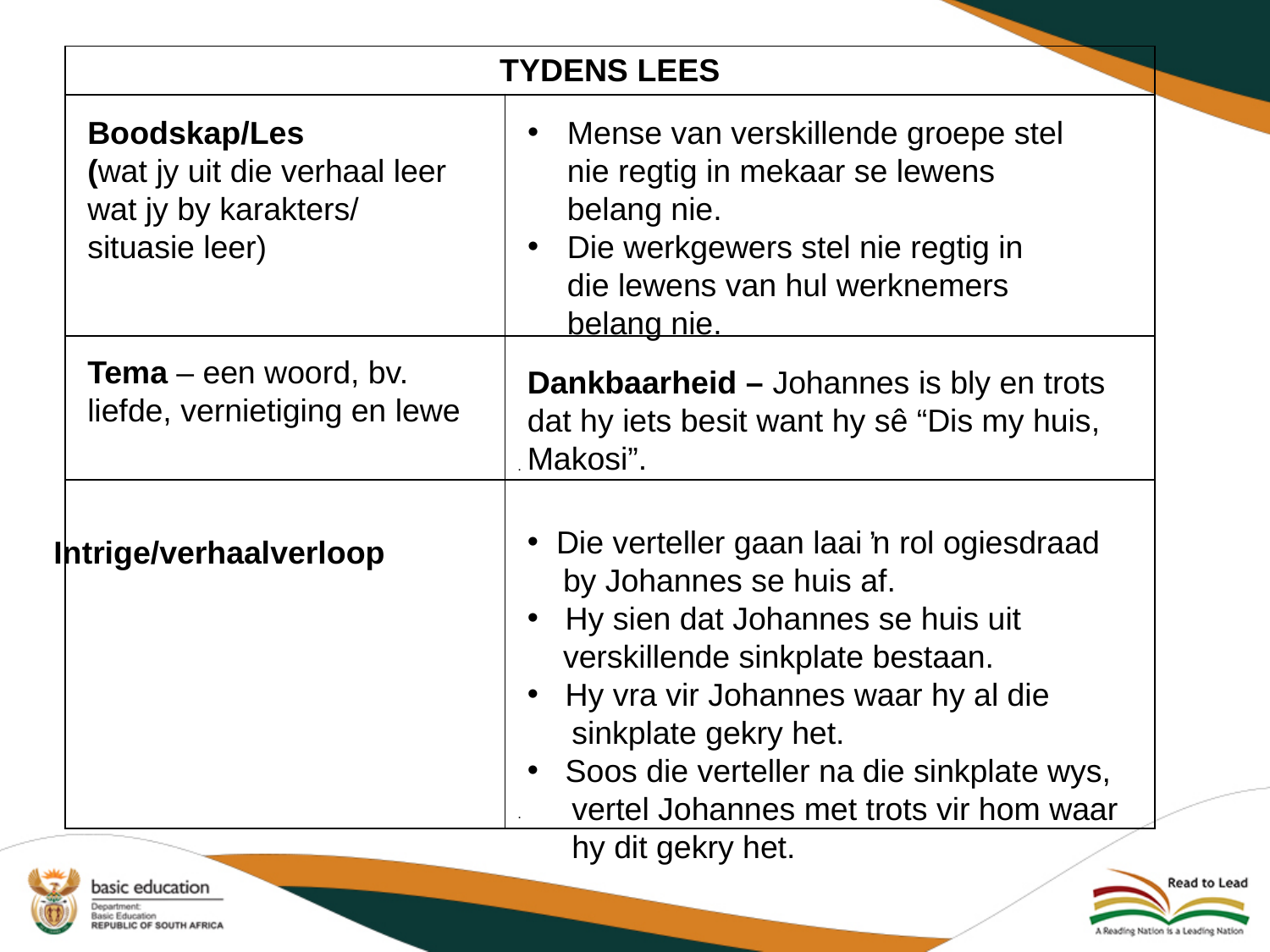

| TYDENS LEES |  |
| --- | --- |
|  |  |
|  | . |
|  | . |
Boodskap/Les
(wat jy uit die verhaal leer
wat jy by karakters/
situasie leer)
Mense van verskillende groepe stel nie regtig in mekaar se lewens belang nie.
Die werkgewers stel nie regtig in       die lewens van hul werknemers belang nie.
Tema – een woord, bv. liefde, vernietiging en lewe
Dankbaarheid – Johannes is bly en trots dat hy iets besit want hy sê “Dis my huis, Makosi”.
  Die verteller gaan laai ŉ rol ogiesdraad
    by Johannes se huis af.
   Hy sien dat Johannes se huis uit
    verskillende sinkplate bestaan.
   Hy vra vir Johannes waar hy al die
     sinkplate gekry het.
   Soos die verteller na die sinkplate wys,
     vertel Johannes met trots vir hom waar
     hy dit gekry het.
Intrige/verhaalverloop